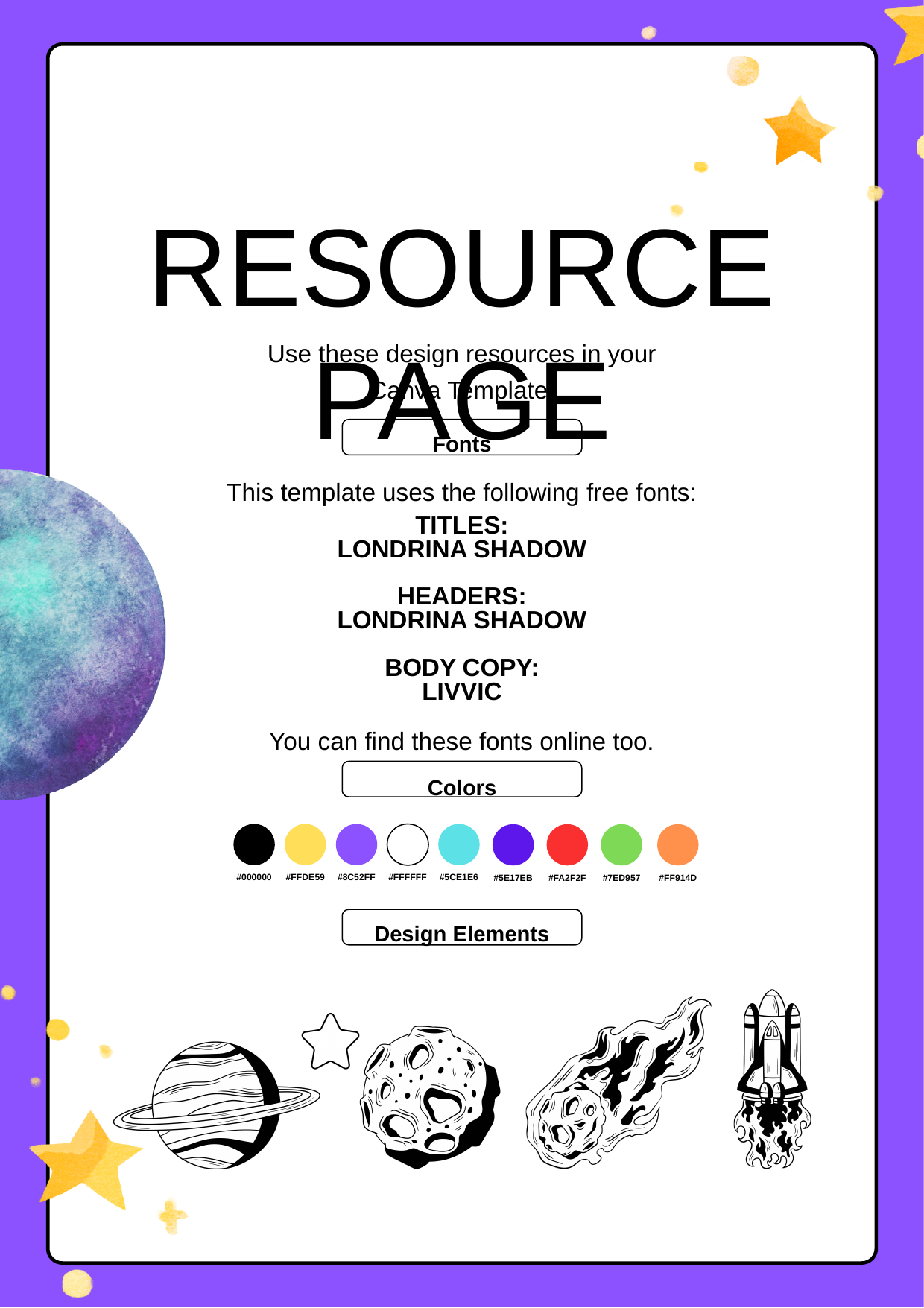

RESOURCE PAGE
Use these design resources in your Canva Template.

Fonts

This template uses the following free fonts:
TITLES:
LONDRINA SHADOW

HEADERS:
LONDRINA SHADOW

BODY COPY:
LIVVIC
You can find these fonts online too.

Colors

#000000
#FFDE59
#8C52FF
#FFFFFF
#5CE1E6
#5E17EB
#FA2F2F
#7ED957
#FF914D

Design Elements